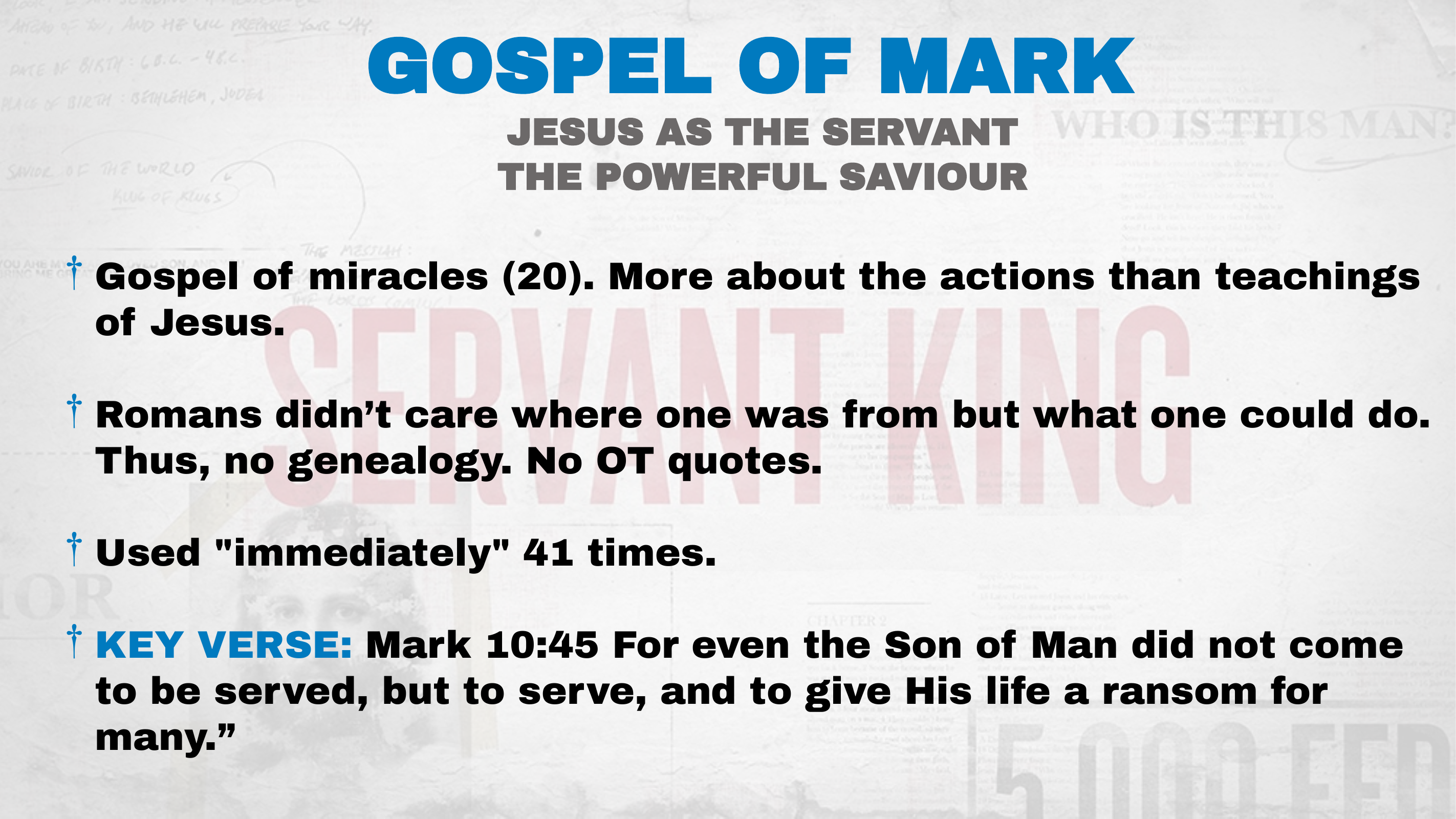

GOSPEL OF MARK
JESUS AS THE SERVANT
THE POWERFUL SAVIOUR
Gospel of miracles (20). More about the actions than teachings of Jesus.

Romans didn’t care where one was from but what one could do. Thus, no genealogy. No OT quotes.
Used "immediately" 41 times.

KEY VERSE: Mark 10:45 For even the Son of Man did not come to be served, but to serve, and to give His life a ransom for many.”